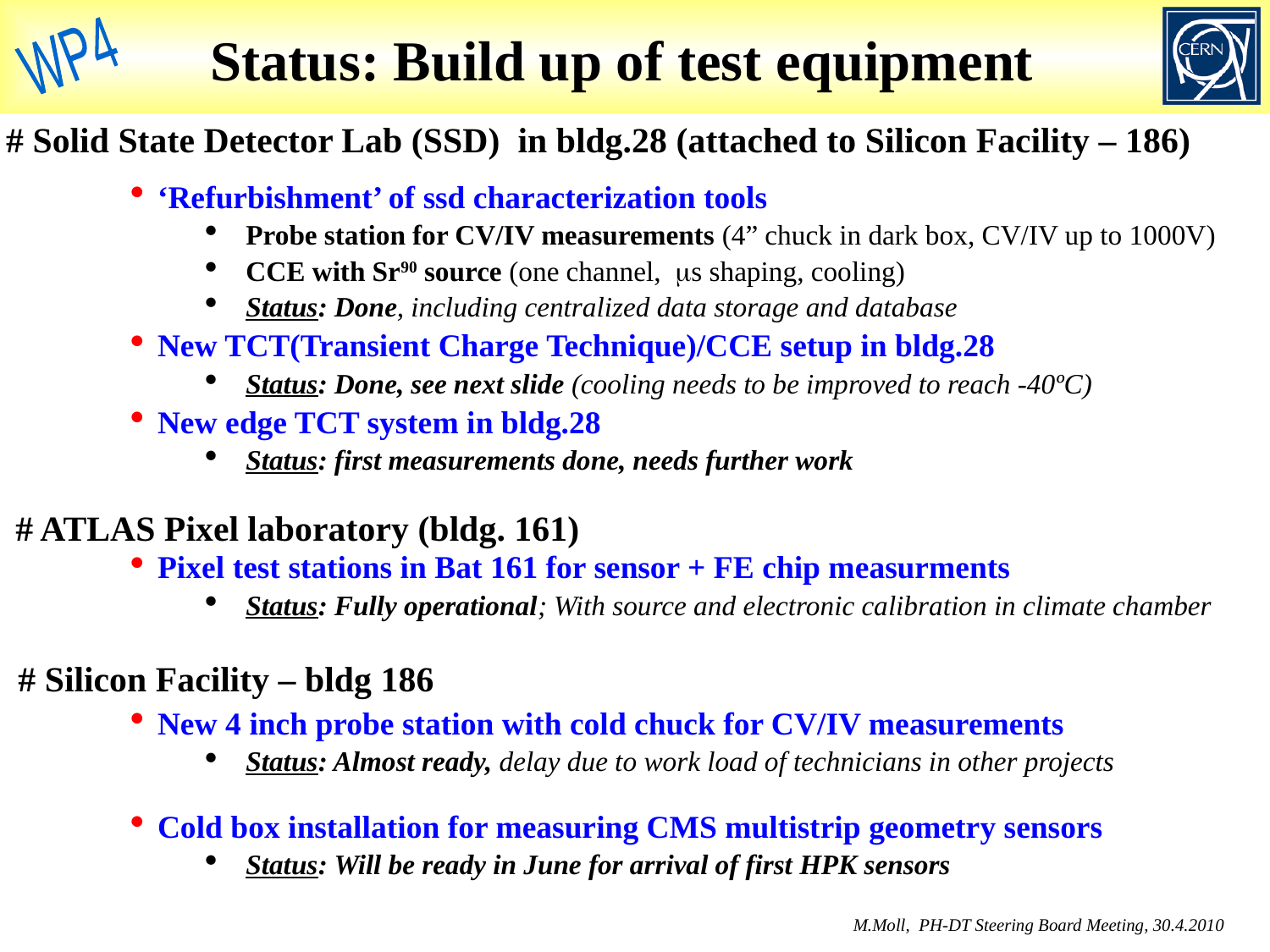

# Status: Build up of test equipment
# Solid State Detector Lab (SSD)  in bldg.28 (attached to Silicon Facility – 186)
‘Refurbishment’ of ssd characterization tools
Probe station for CV/IV measurements (4” chuck in dark box, CV/IV up to 1000V)
CCE with Sr90 source (one channel,  μs shaping, cooling)
Status: Done, including centralized data storage and database
New TCT(Transient Charge Technique)/CCE setup in bldg.28
Status: Done, see next slide (cooling needs to be improved to reach -40ºC)
New edge TCT system in bldg.28
Status: first measurements done, needs further work
Pixel test stations in Bat 161 for sensor + FE chip measurments
Status: Fully operational; With source and electronic calibration in climate chamber
New 4 inch probe station with cold chuck for CV/IV measurements
Status: Almost ready, delay due to work load of technicians in other projects
Cold box installation for measuring CMS multistrip geometry sensors
Status: Will be ready in June for arrival of first HPK sensors

# ATLAS Pixel laboratory (bldg. 161)
# Silicon Facility – bldg 186
M.Moll,  PH-DT Steering Board Meeting, 30.4.2010